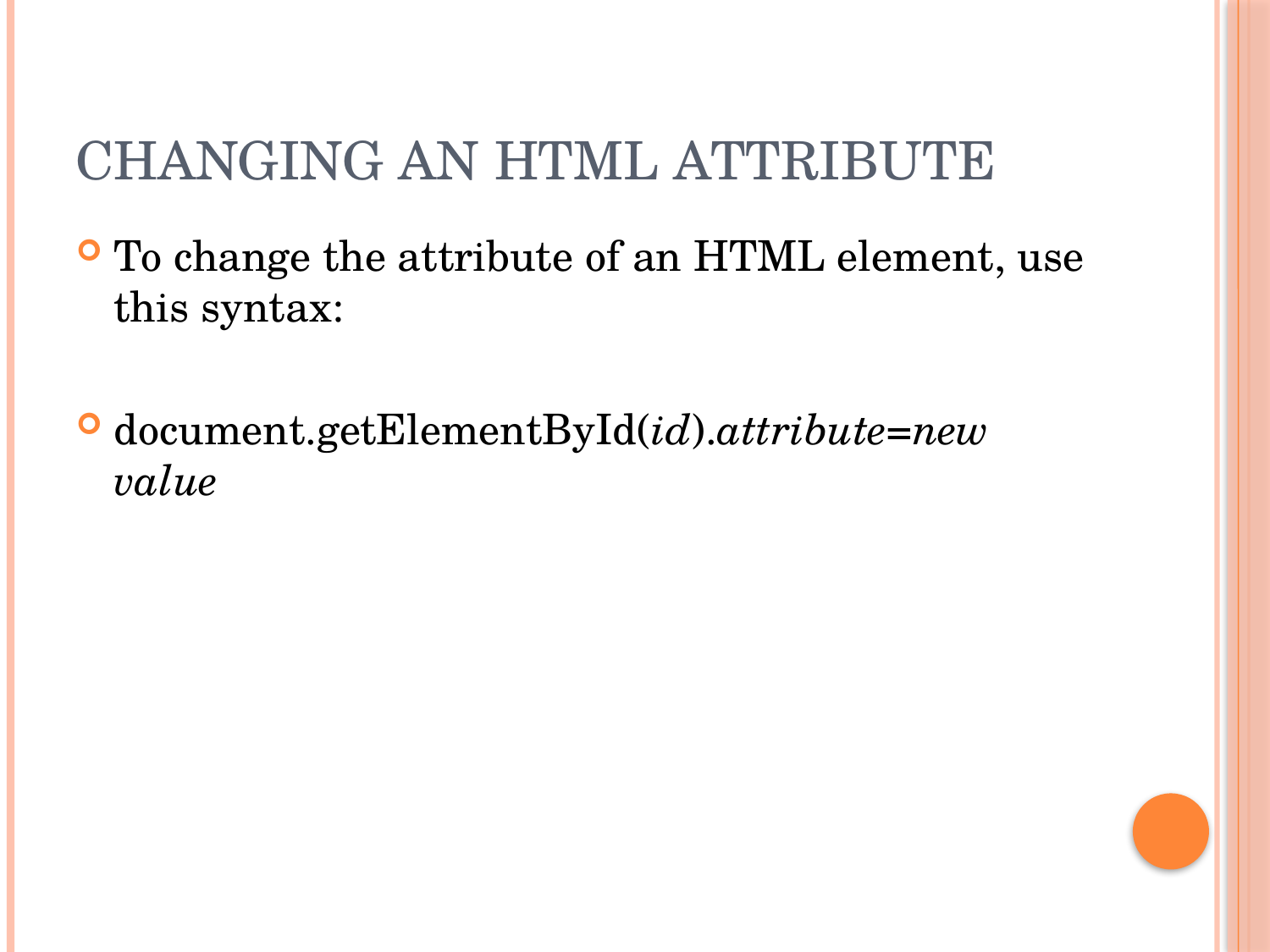

# Changing an HTML Attribute
To change the attribute of an HTML element, use this syntax:

document.getElementById(id).attribute=new value